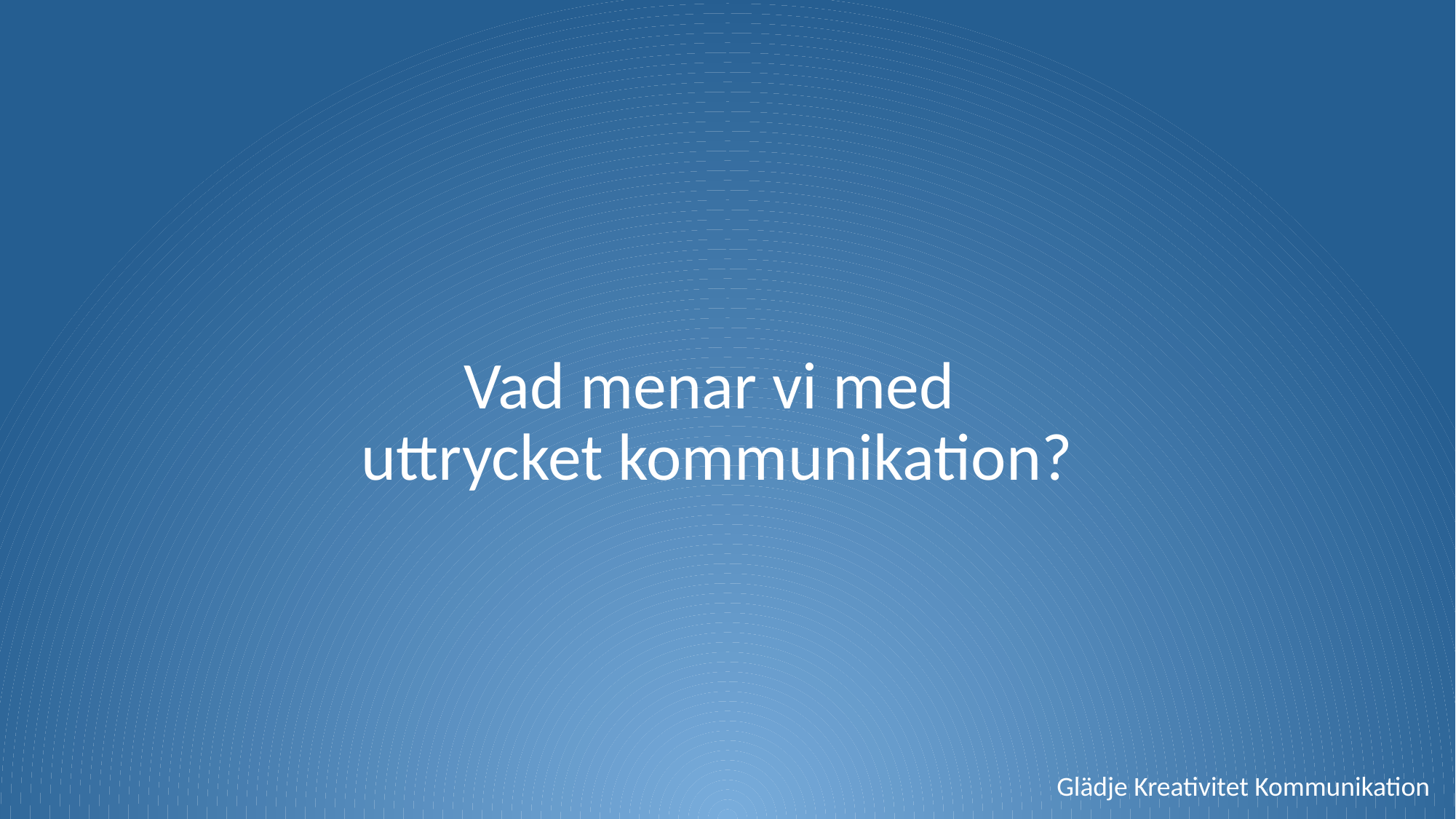

# Vad menar vi med uttrycket kommunikation?